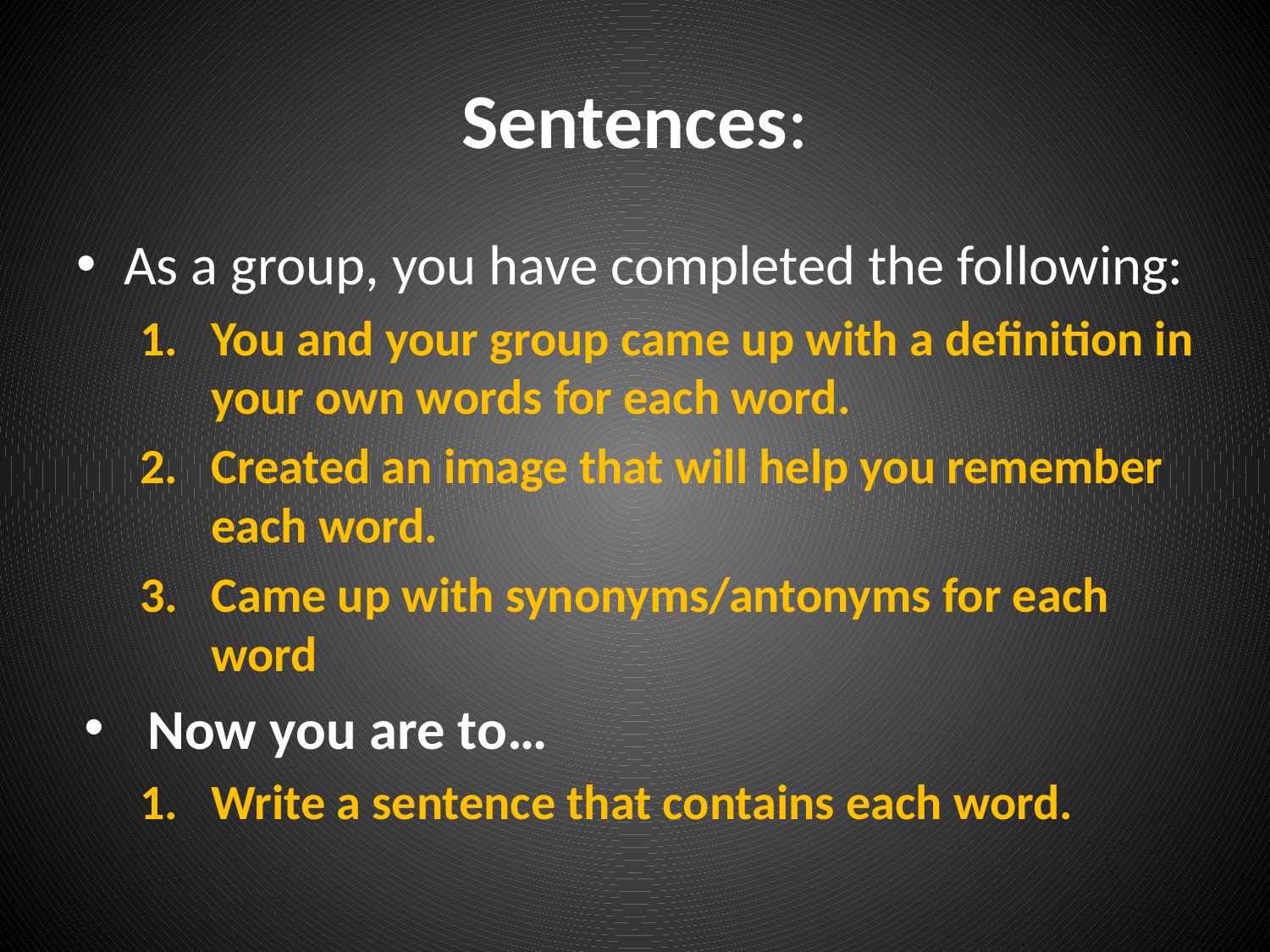

# Sentences:
As a group, you have completed the following:
You and your group came up with a definition in your own words for each word.
Created an image that will help you remember  each word.
Came up with synonyms/antonyms for each word
Now you are to…
Write a sentence that contains each word.